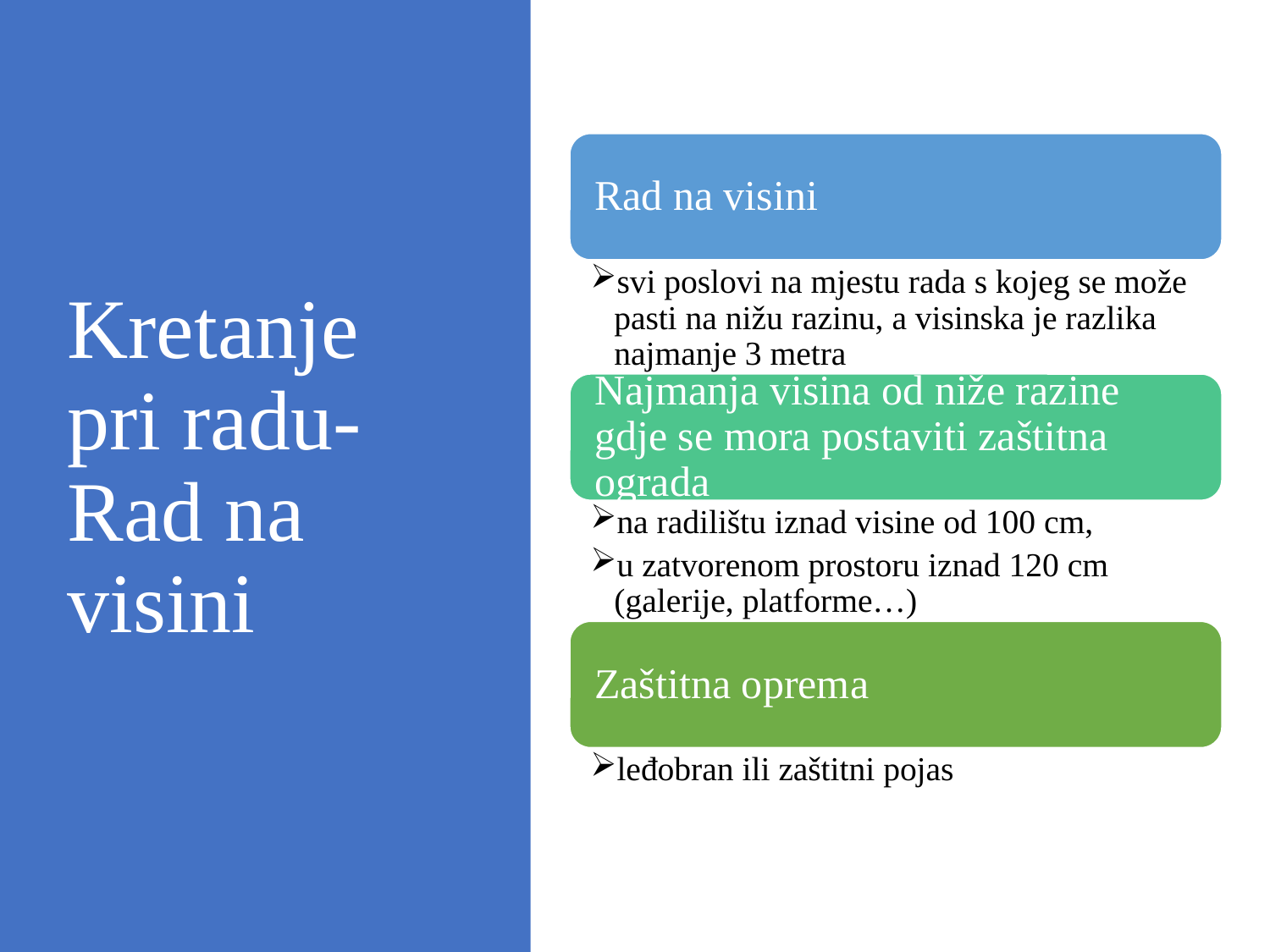

# Kretanje pri radu- Rad na visini
Rad na visini
svi poslovi na mjestu rada s kojeg se može pasti na nižu razinu, a visinska je razlika najmanje 3 metra
Najmanja visina od niže razine gdje se mora postaviti zaštitna ograda
na radilištu iznad visine od 100 cm,
u zatvorenom prostoru iznad 120 cm (galerije, platforme…)
Zaštitna oprema
leđobran ili zaštitni pojas